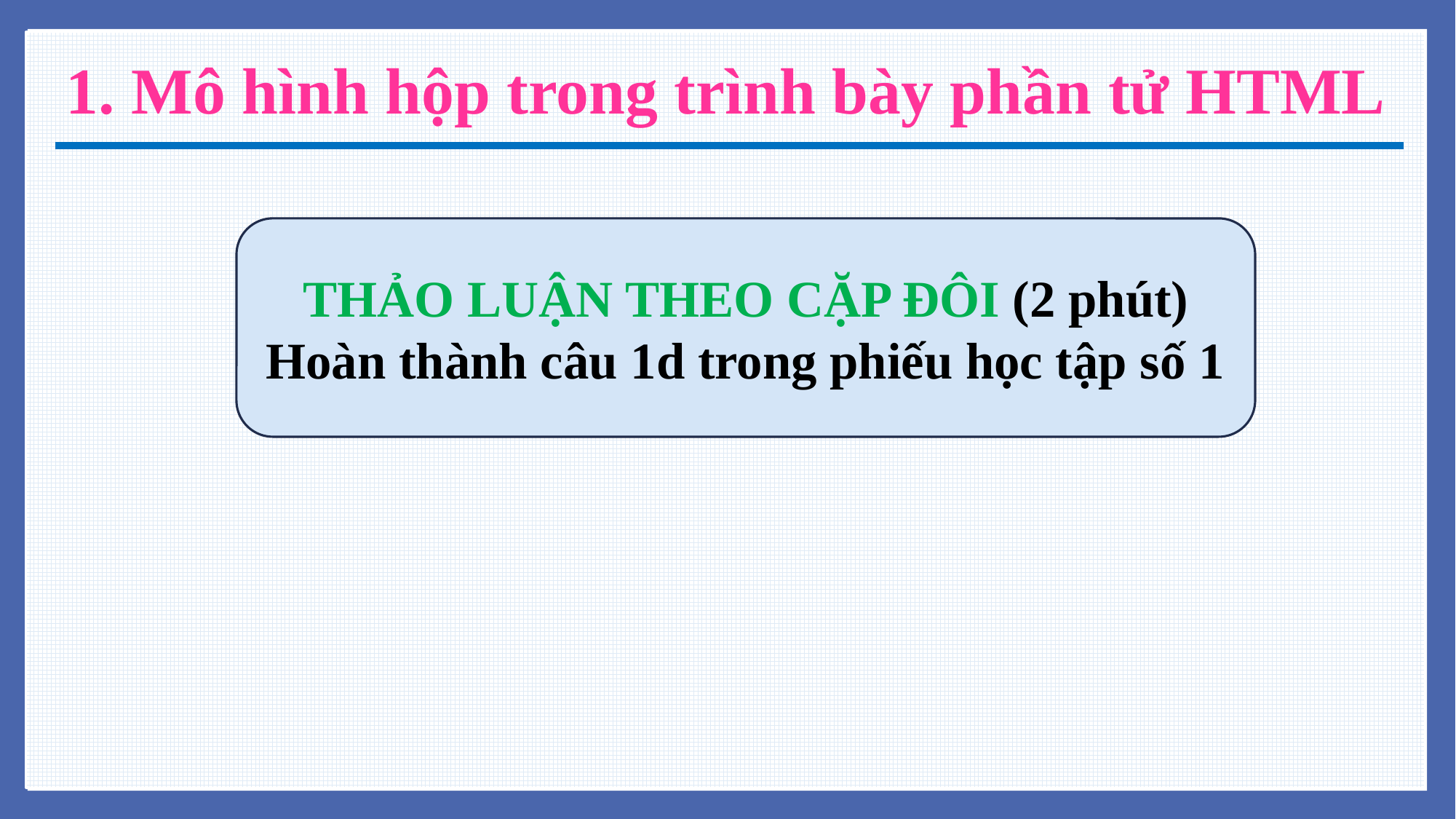

# 1. Mô hình hộp trong trình bày phần tử HTML
THẢO LUẬN THEO CẶP ĐÔI (2 phút)
Hoàn thành câu 1d trong phiếu học tập số 1